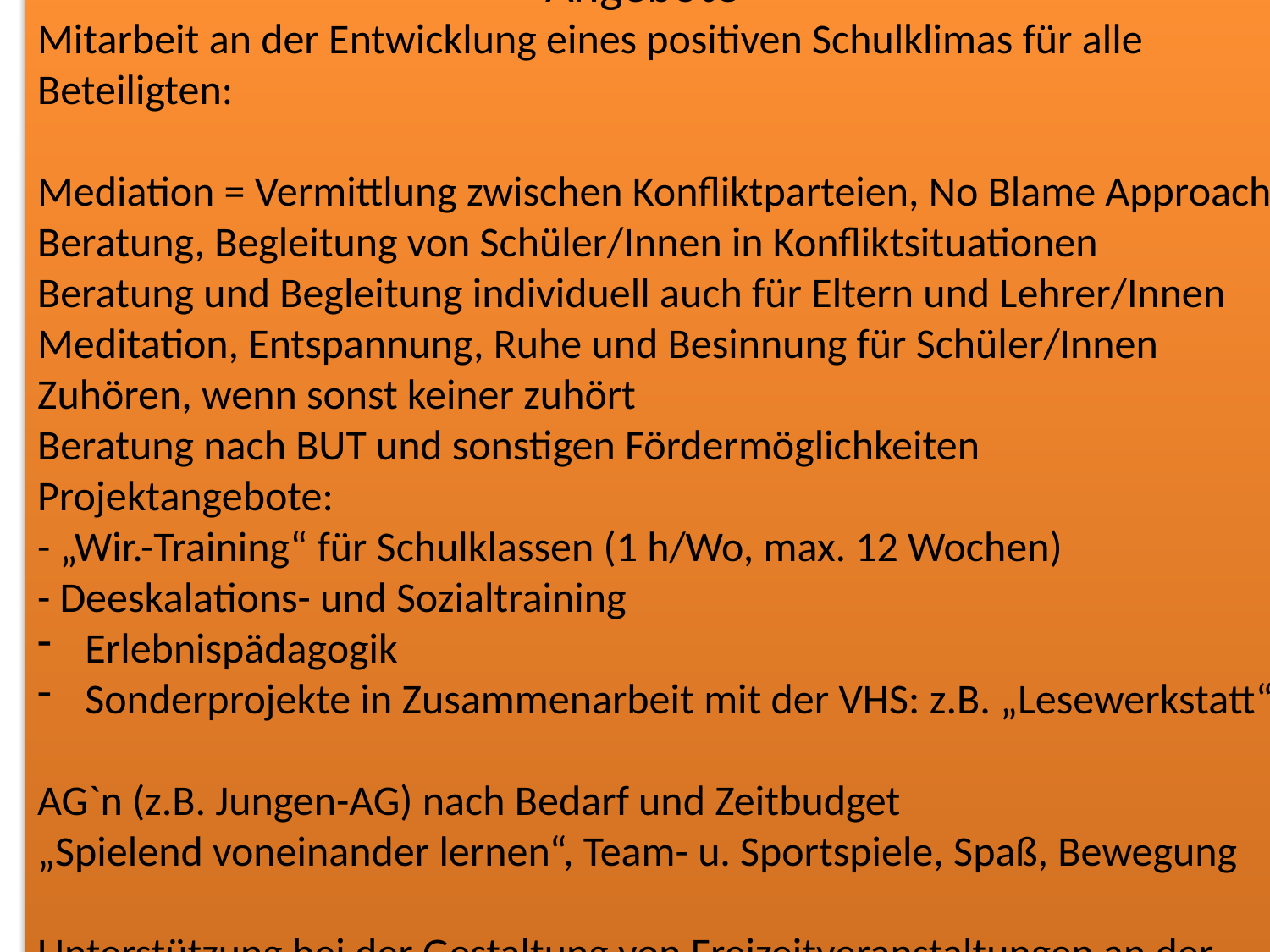

Was habe ich gelernt?
was kann ich gut?
				Angebote
Mitarbeit an der Entwicklung eines positiven Schulklimas für alle Beteiligten:

Mediation = Vermittlung zwischen Konfliktparteien, No Blame Approach
Beratung, Begleitung von Schüler/Innen in Konfliktsituationen
Beratung und Begleitung individuell auch für Eltern und Lehrer/Innen
Meditation, Entspannung, Ruhe und Besinnung für Schüler/Innen
Zuhören, wenn sonst keiner zuhört
Beratung nach BUT und sonstigen Fördermöglichkeiten
Projektangebote:
- „Wir.-Training“ für Schulklassen (1 h/Wo, max. 12 Wochen)
- Deeskalations- und Sozialtraining
Erlebnispädagogik
Sonderprojekte in Zusammenarbeit mit der VHS: z.B. „Lesewerkstatt“

AG`n (z.B. Jungen-AG) nach Bedarf und Zeitbudget
„Spielend voneinander lernen“, Team- u. Sportspiele, Spaß, Bewegung

Unterstützung bei der Gestaltung von Freizeitveranstaltungen an der Schule

Eine gut strukturierte Stundenplanung ist enorm wichtig.

Teamarbeit(Tandems) hat große Vorteile bei der Planung und Durführung des sozialen Lernens im Idealfall männlich/ weiblich , 3. Person zusätzlich
Mitarbeit an der Entwicklung eines positiven Schulklimas für alle 				        Beteiligten:

Mediation = Vermittlung zwischen Konfliktparteien, No Blame ApproachMitarbeit an der Entwicklung eines positiven Schulklimas für alle 				        Beteiligten:

Mediation = Vermittlung zwischen

Ankommen
Begrüßung und Anfangsrituale
Blitzlicht
Warm-up
Arbeitsphase(n)
Reflexion und Feedback